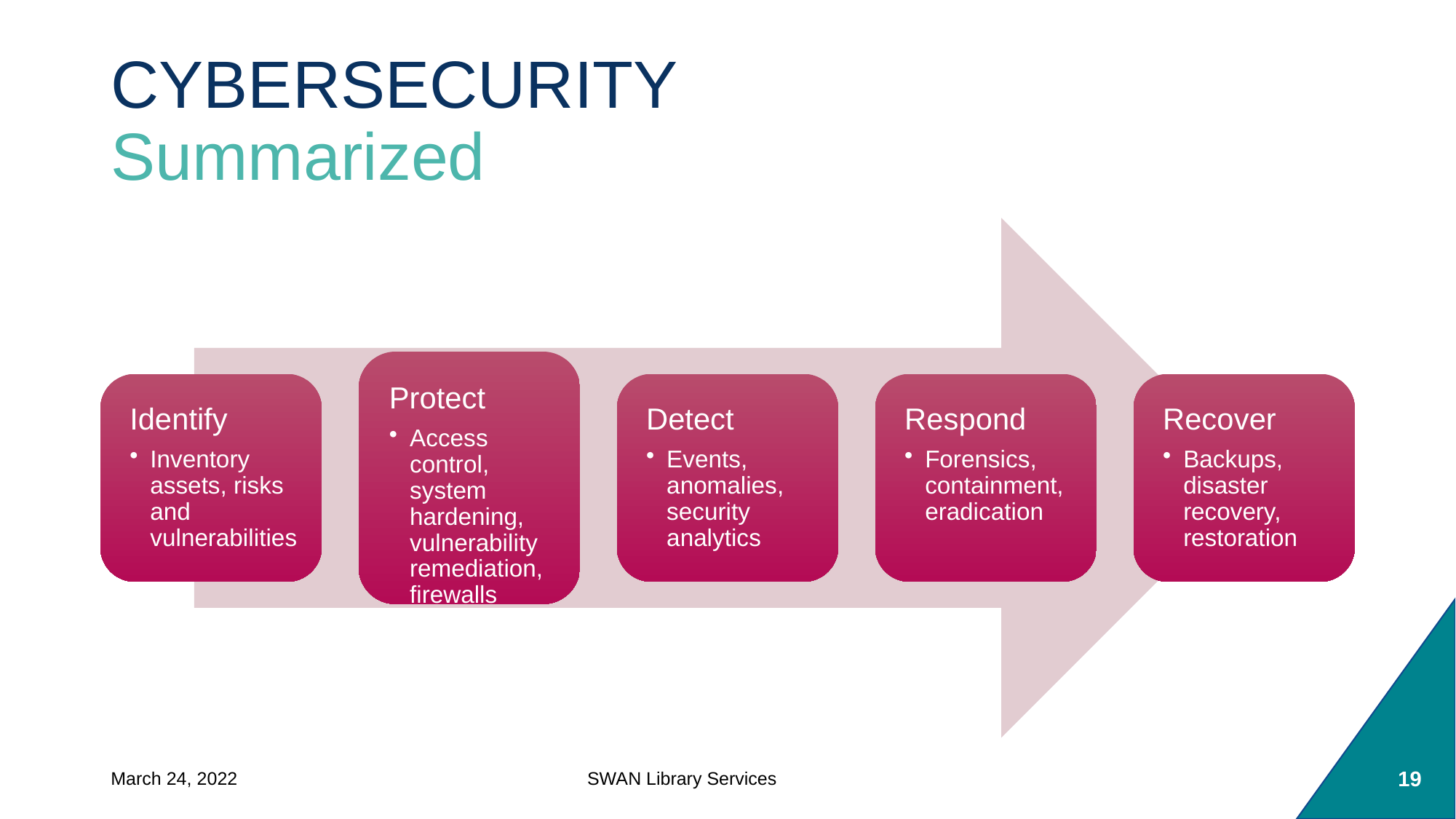

# CYBERSECURITY Summarized
Identify
Inventory assets, risks  and vulnerabilities
Protect
Access control,  system hardening,  vulnerability  remediation, firewalls
Detect
Events, anomalies,  security analytics
Respond
Forensics,  containment,  eradication
Recover
Backups, disaster  recovery, restoration
March 24, 2022
19
SWAN Library Services